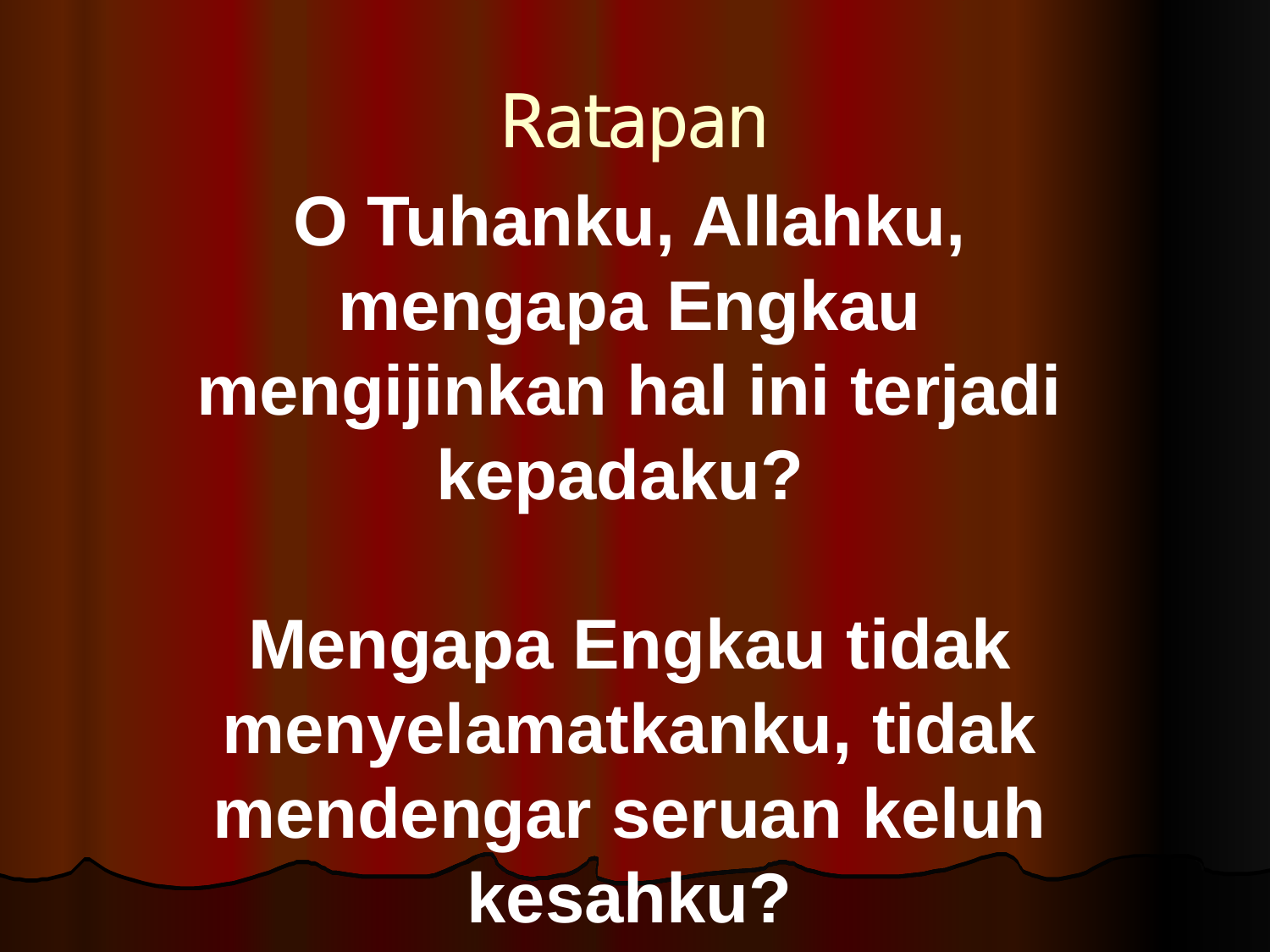

Ratapan
O Tuhanku, Allahku, mengapa Engkau mengijinkan hal ini terjadi kepadaku?

Mengapa Engkau tidak menyelamatkanku, tidak mendengar seruan keluh kesahku?